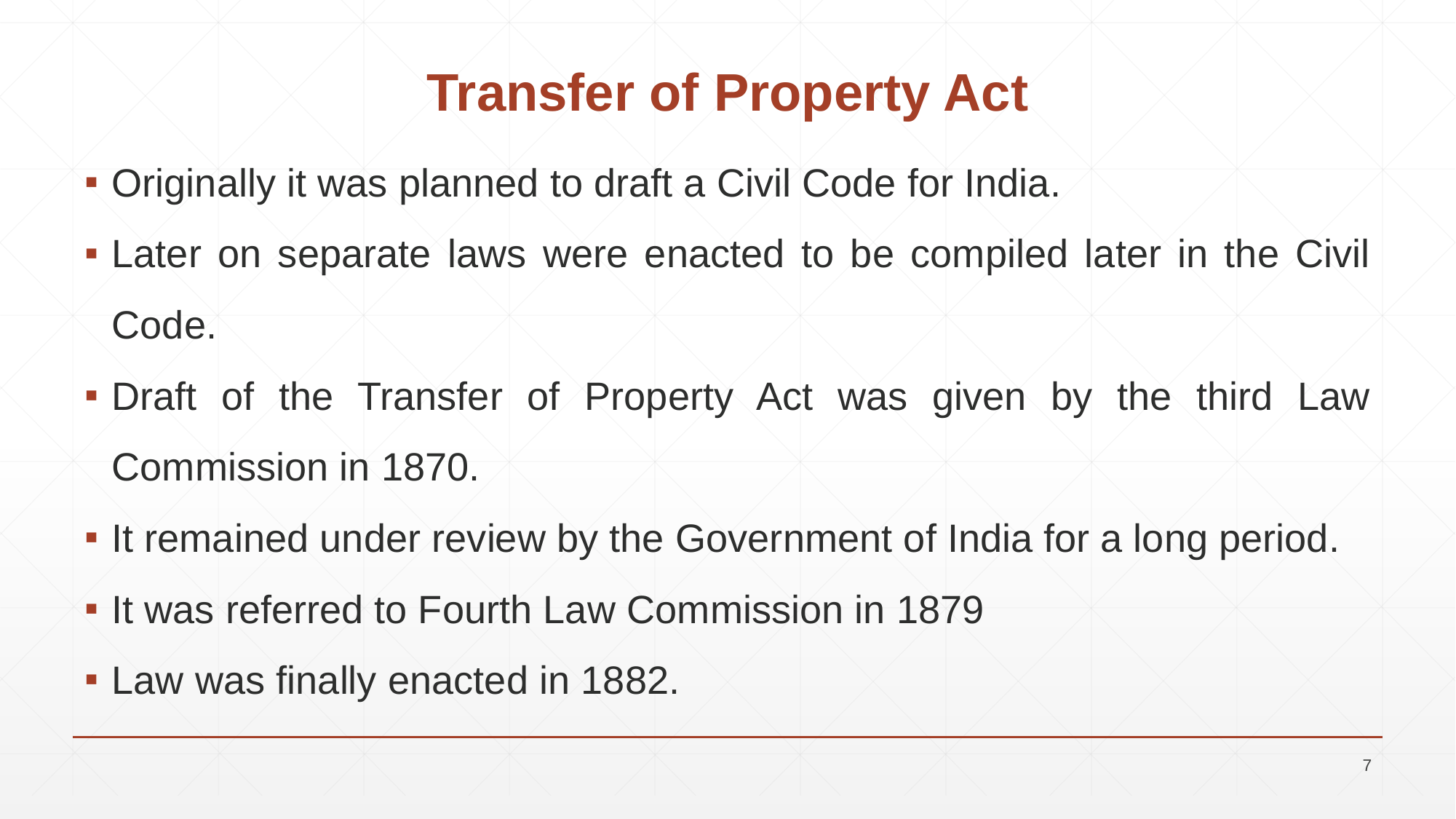

# Transfer of Property Act
Originally it was planned to draft a Civil Code for India.
Later on separate laws were enacted to be compiled later in the Civil Code.
Draft of the Transfer of Property Act was given by the third Law Commission in 1870.
It remained under review by the Government of India for a long period.
It was referred to Fourth Law Commission in 1879
Law was finally enacted in 1882.

7